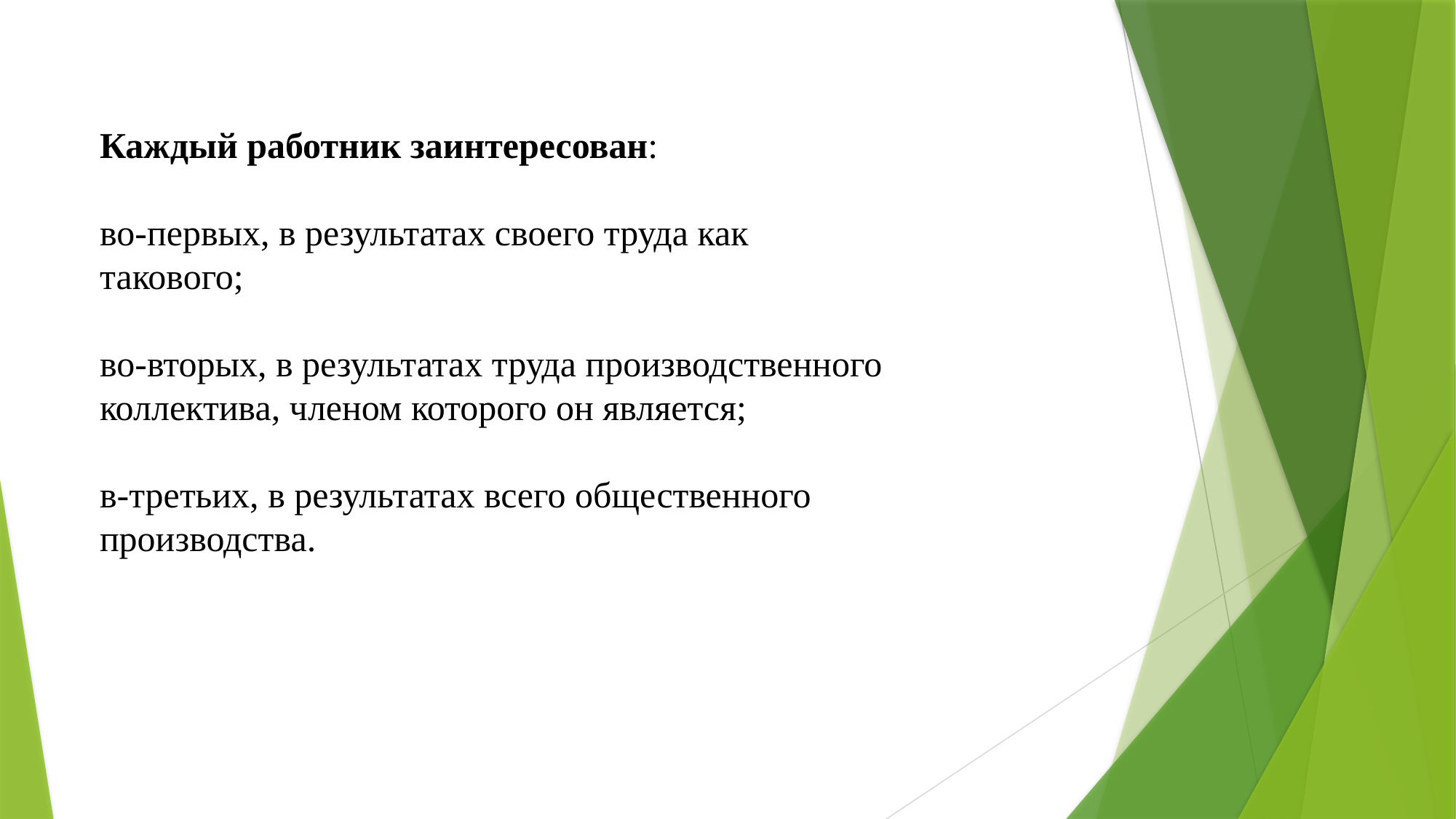

Каждый работник заинтересован:

во-первых, в результатах своего труда как такового;

во-вторых, в результатах труда производственного коллектива, членом которого он является;

в-третьих, в результатах всего общественного производства.